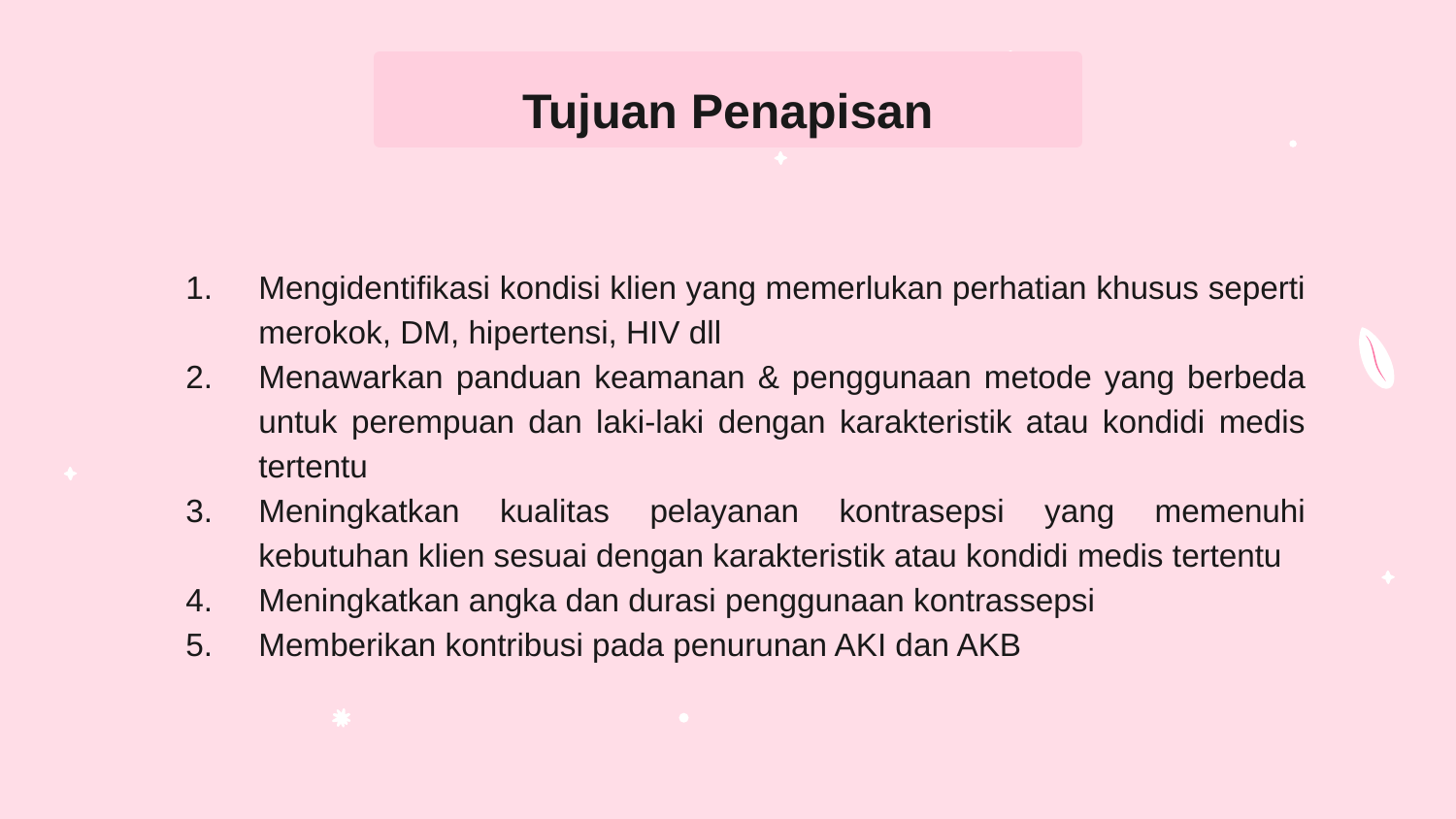

# Tujuan Penapisan
Mengidentifikasi kondisi klien yang memerlukan perhatian khusus seperti merokok, DM, hipertensi, HIV dll
Menawarkan panduan keamanan & penggunaan metode yang berbeda untuk perempuan dan laki-laki dengan karakteristik atau kondidi medis tertentu
Meningkatkan kualitas pelayanan kontrasepsi yang memenuhi kebutuhan klien sesuai dengan karakteristik atau kondidi medis tertentu
Meningkatkan angka dan durasi penggunaan kontrassepsi
Memberikan kontribusi pada penurunan AKI dan AKB